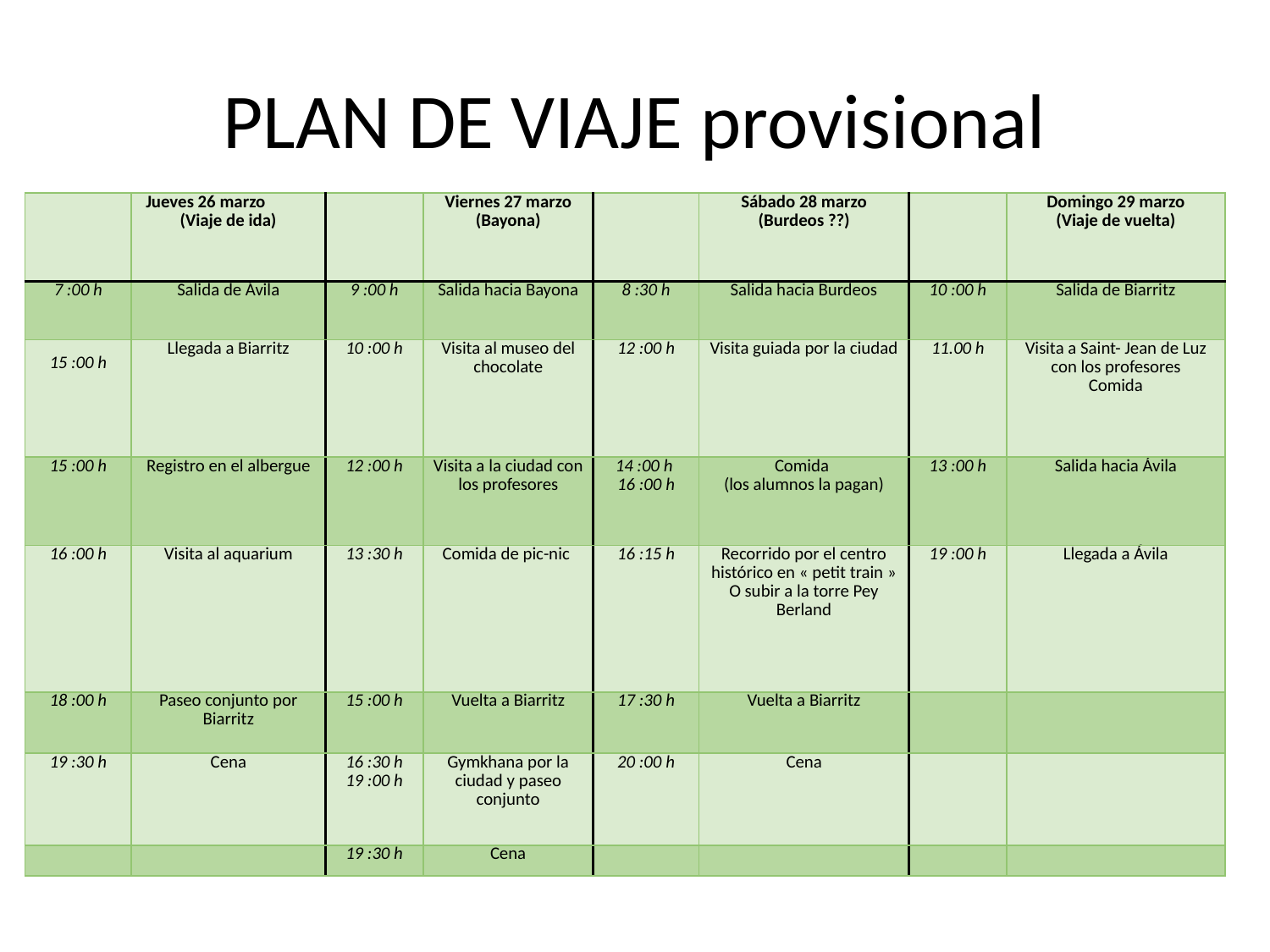

# PLAN DE VIAJE provisional
|  | Jueves 26 marzo (Viaje de ida) |  | Viernes 27 marzo (Bayona) |  | Sábado 28 marzo (Burdeos ??) |  | Domingo 29 marzo (Viaje de vuelta) |
| --- | --- | --- | --- | --- | --- | --- | --- |
| 7 :00 h | Salida de Ávila | 9 :00 h | Salida hacia Bayona | 8 :30 h | Salida hacia Burdeos | 10 :00 h | Salida de Biarritz |
| 15 :00 h | Llegada a Biarritz | 10 :00 h | Visita al museo del chocolate | 12 :00 h | Visita guiada por la ciudad | 11.00 h | Visita a Saint- Jean de Luz con los profesores Comida |
| 15 :00 h | Registro en el albergue | 12 :00 h | Visita a la ciudad con los profesores | 14 :00 h 16 :00 h | Comida (los alumnos la pagan) | 13 :00 h | Salida hacia Ávila |
| 16 :00 h | Visita al aquarium | 13 :30 h | Comida de pic-nic | 16 :15 h | Recorrido por el centro histórico en « petit train » O subir a la torre Pey Berland | 19 :00 h | Llegada a Ávila |
| 18 :00 h | Paseo conjunto por Biarritz | 15 :00 h | Vuelta a Biarritz | 17 :30 h | Vuelta a Biarritz |  |  |
| 19 :30 h | Cena | 16 :30 h 19 :00 h | Gymkhana por la ciudad y paseo conjunto | 20 :00 h | Cena |  |  |
|  |  | 19 :30 h | Cena |  |  |  |  |